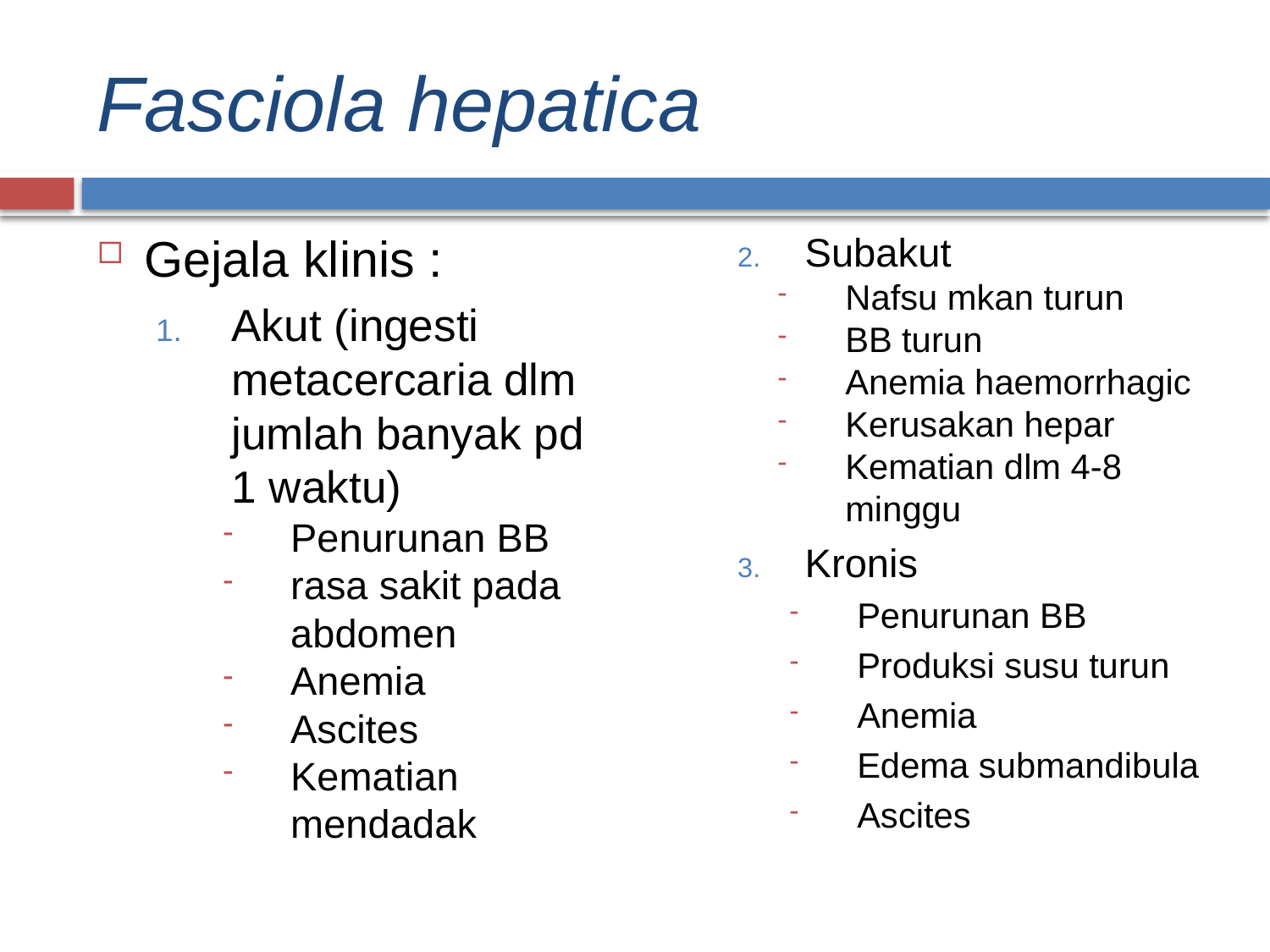

# Fasciola hepatica
Gejala klinis :
Akut (ingesti metacercaria dlm jumlah banyak pd 1 waktu)
Penurunan BB
rasa sakit pada abdomen
Anemia
Ascites
Kematian mendadak
Subakut
Nafsu mkan turun
BB turun
Anemia haemorrhagic
Kerusakan hepar
Kematian dlm 4-8 minggu
Kronis
Penurunan BB
Produksi susu turun
Anemia
Edema submandibula
Ascites